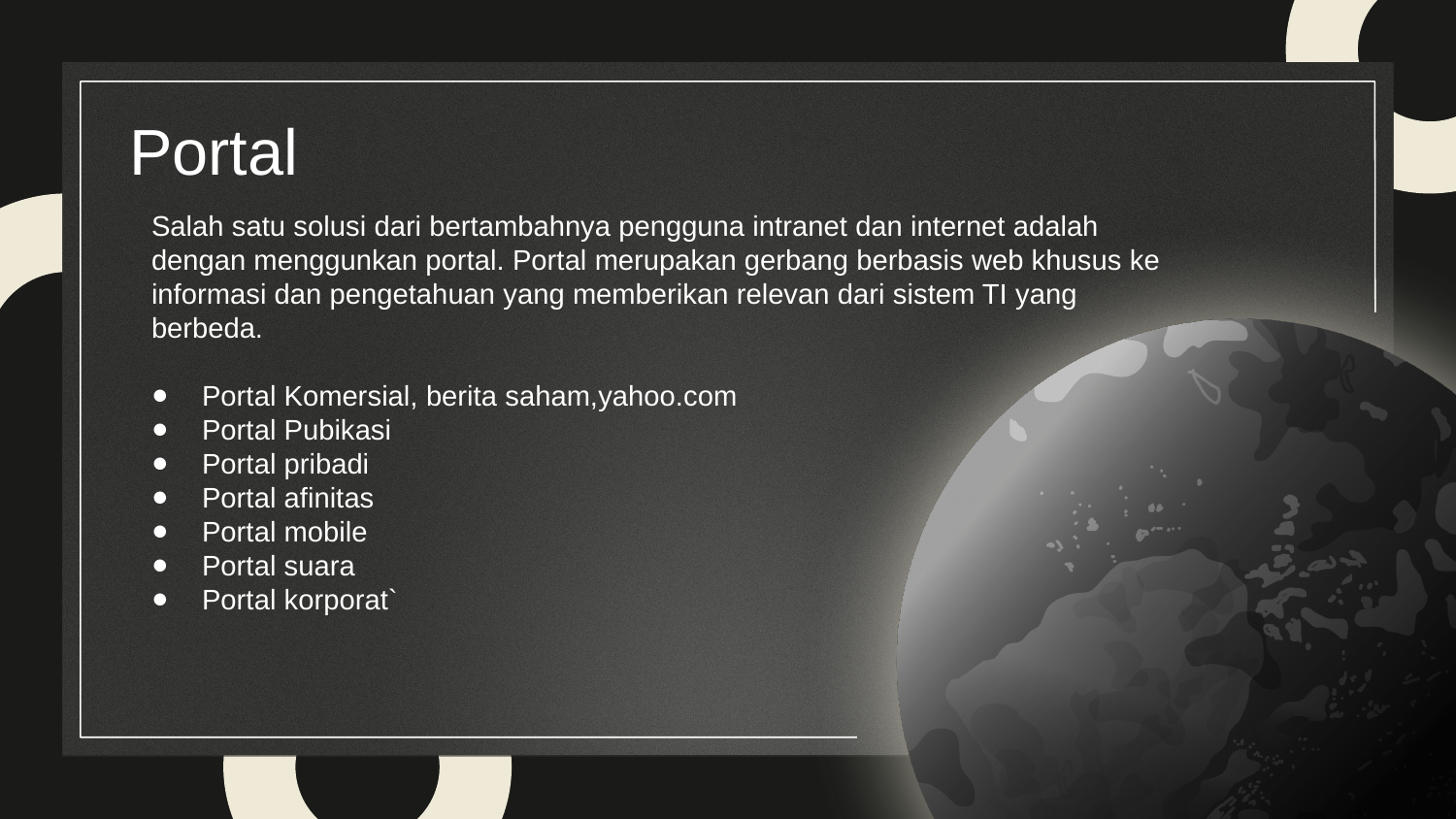

# Portal
Salah satu solusi dari bertambahnya pengguna intranet dan internet adalah dengan menggunkan portal. Portal merupakan gerbang berbasis web khusus ke informasi dan pengetahuan yang memberikan relevan dari sistem TI yang berbeda.

Portal Komersial, berita saham,yahoo.com
Portal Pubikasi
Portal pribadi
Portal afinitas
Portal mobile
Portal suara
Portal korporat`